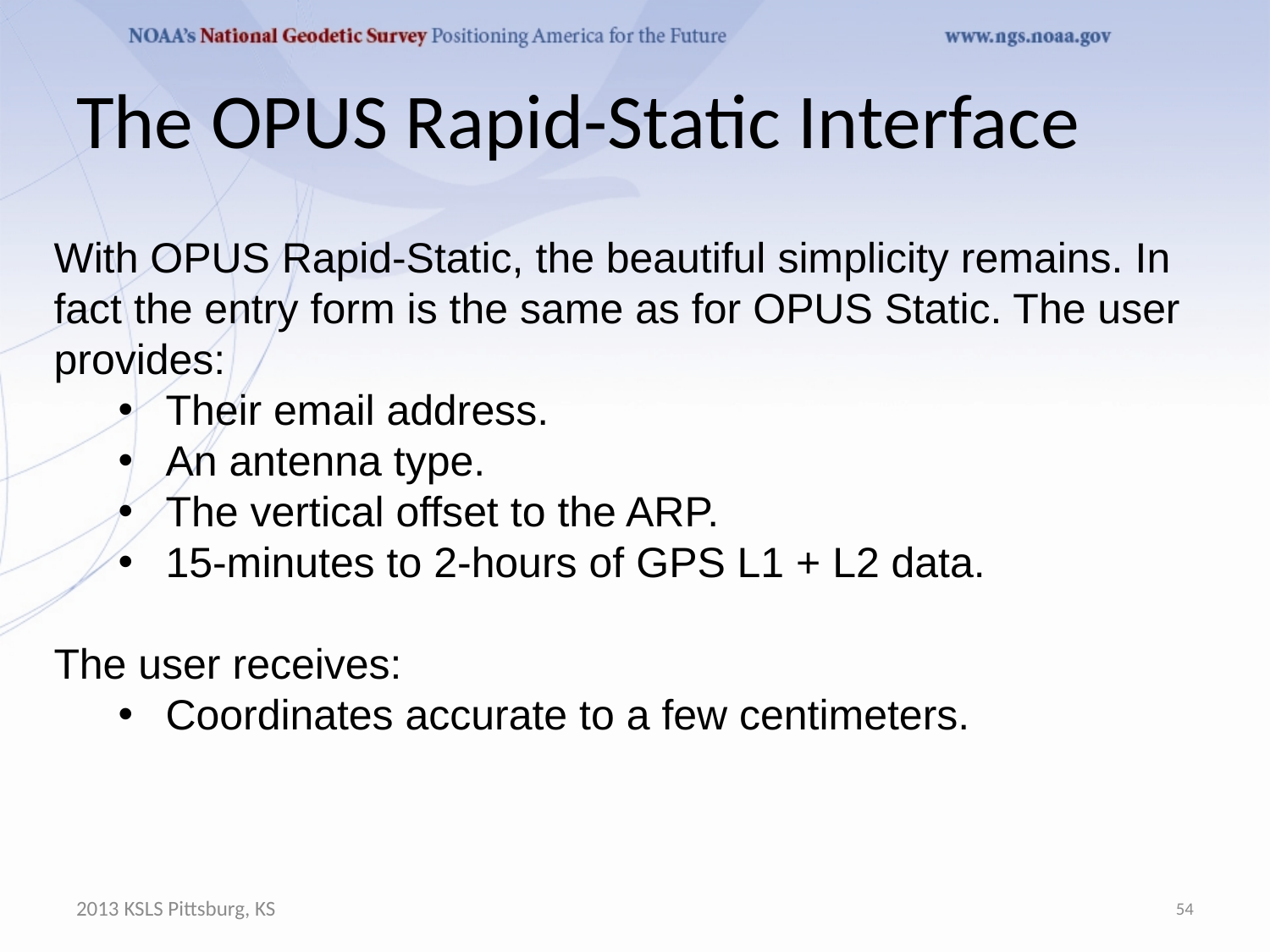

# The OPUS Rapid-Static Interface
With OPUS Rapid-Static, the beautiful simplicity remains. In fact the entry form is the same as for OPUS Static. The user provides:
Their email address.
An antenna type.
The vertical offset to the ARP.
15-minutes to 2-hours of GPS L1 + L2 data.

The user receives:
Coordinates accurate to a few centimeters.
2013 KSLS Pittsburg, KS
54